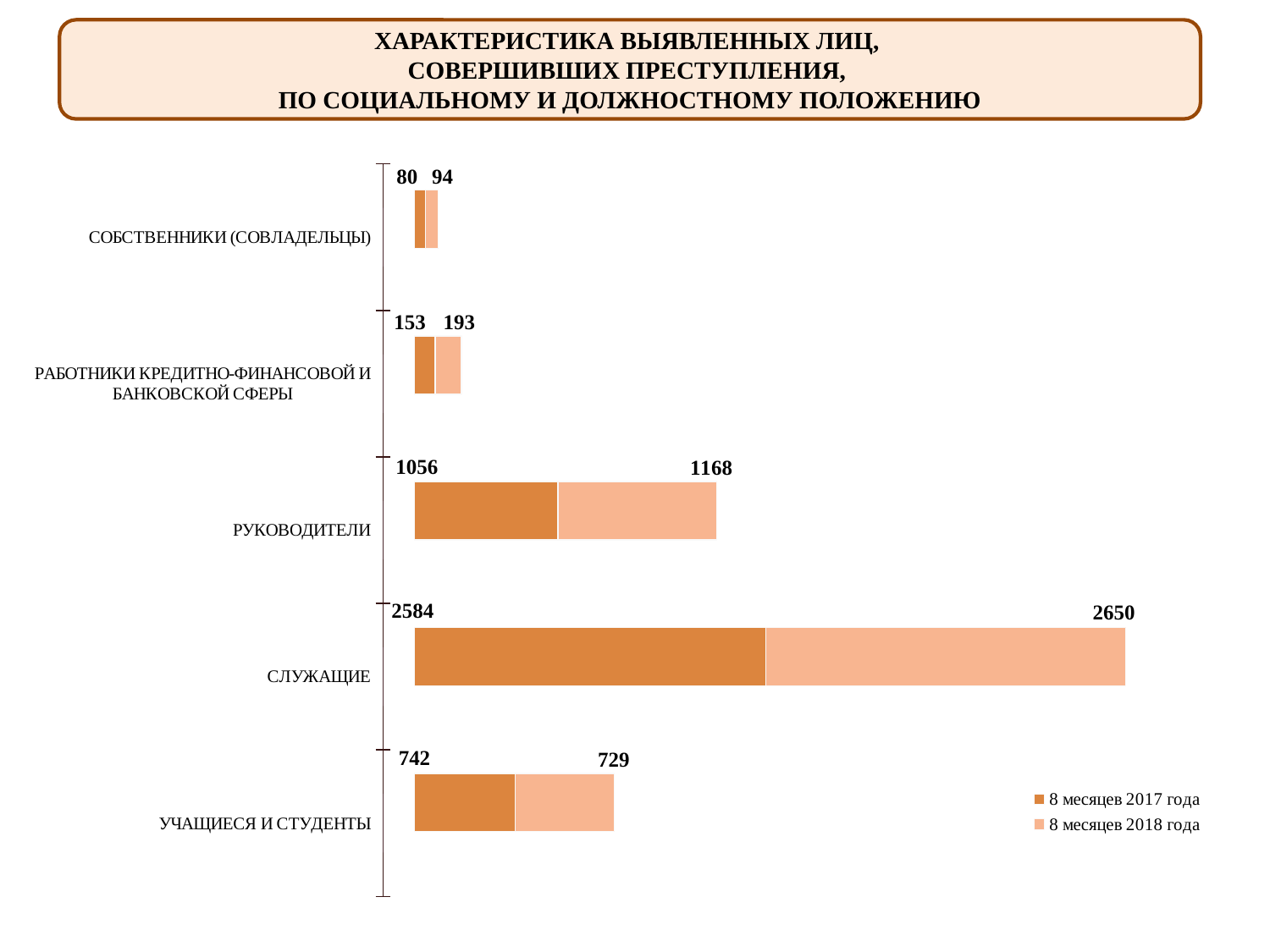

ХАРАКТЕРИСТИКА ВЫЯВЛЕННЫХ ЛИЦ,
СОВЕРШИВШИХ ПРЕСТУПЛЕНИЯ,
ПО СОЦИАЛЬНОМУ И ДОЛЖНОСТНОМУ ПОЛОЖЕНИЮ

### Chart

| Category | 8 месяцев 2017 года | 8 месяцев 2018 года |
|---|---|---|
| УЧАЩИЕСЯ И СТУДЕНТЫ | 742.0 | 729.0 |
| СЛУЖАЩИЕ | 2584.0 | 2650.0 |
| РУКОВОДИТЕЛИ | 1056.0 | 1168.0 |
| РАБОТНИКИ КРЕДИТНО-ФИНАНСОВОЙ И БАНКОВСКОЙ СФЕРЫ | 153.0 | 193.0 |
| СОБСТВЕННИКИ (СОВЛАДЕЛЬЦЫ) | 80.0 | 94.0 |

### Chart

| Category |  |  |
|---|---|---|
| УЧАЩИЕСЯ И СТУДЕНТЫ | 0.0 | 0.0 |
| СЛУЖАЩИЕ | 0.0 | 0.0 |
| РУКОВОДИТЕЛИ | 0.0 | 0.0 |
| РАБОТНИКИ КРЕДИТНО-ФИНАНСОВОЙ И БАНКОВСКОЙ СФЕРЫ | 0.0 | 0.0 |
| СОБСТВЕННИКИ (СОВЛАДЕЛЬЦЫ) | 0.0 | 0.0 |